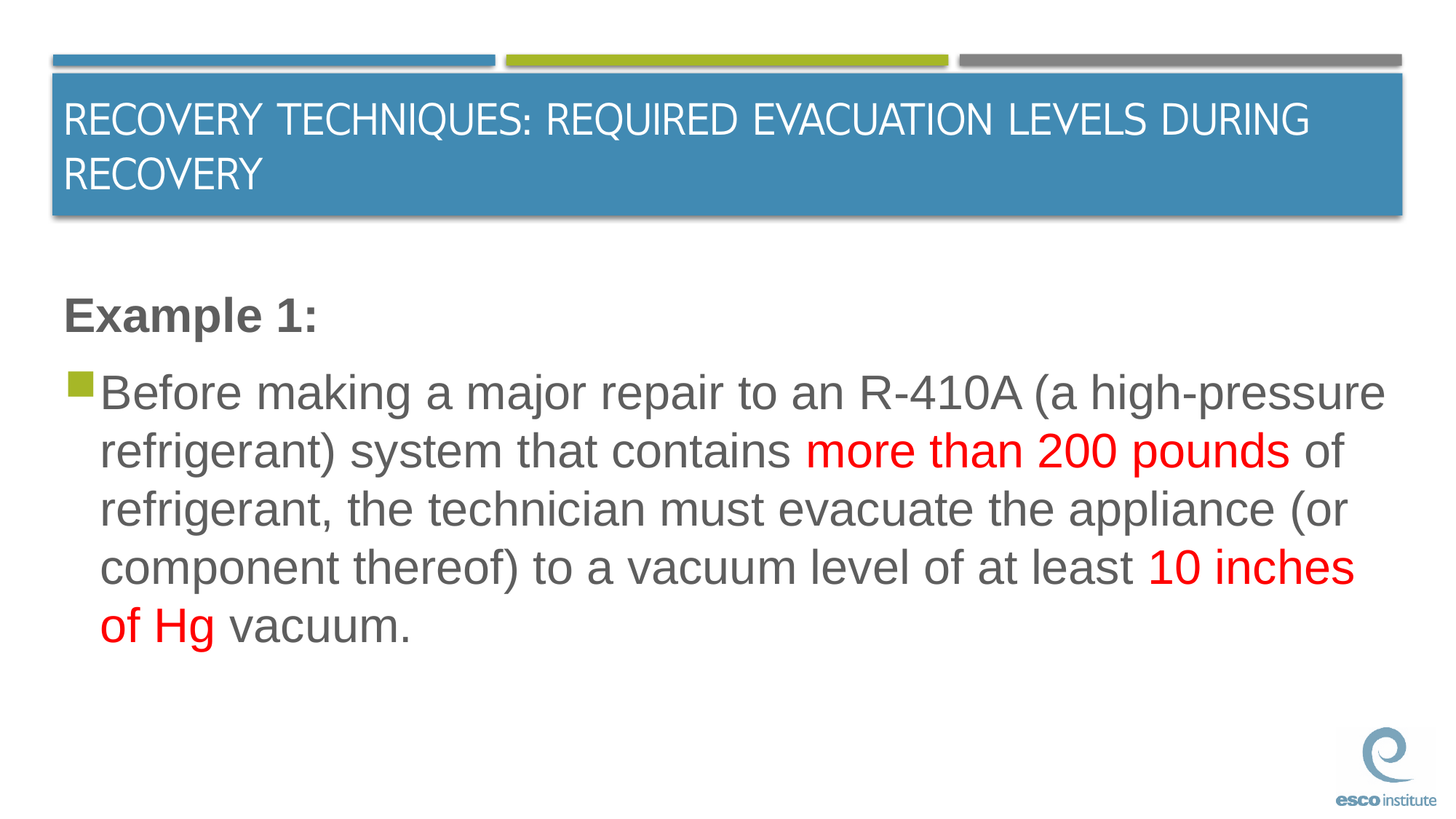

# RECOVERY TECHNIQUES: REQUIRED EVACUATION LEVELS DURING RECOVERY
Example 1:
Before making a major repair to an R-410A (a high-pressure refrigerant) system that contains more than 200 pounds of refrigerant, the technician must evacuate the appliance (or component thereof) to a vacuum level of at least 10 inches of Hg vacuum.